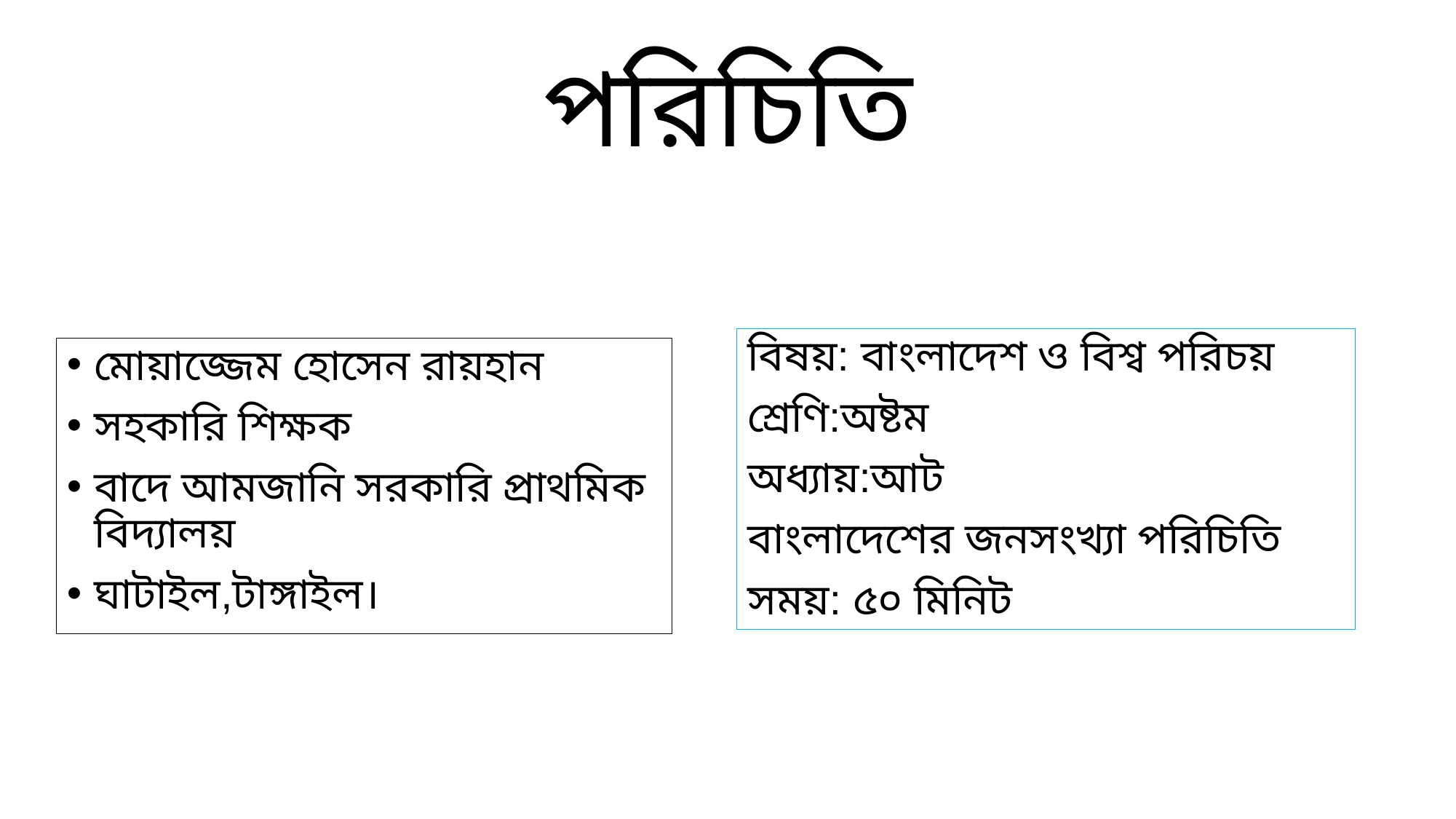

পরিচিতি
বিষয়: বাংলাদেশ ও বিশ্ব পরিচয়
শ্রেণি:অষ্টম
অধ্যায়:আট
বাংলাদেশের জনসংখ্যা পরিচিতি
সময়: ৫০ মিনিট
মোয়াজ্জেম হোসেন রায়হান
সহকারি শিক্ষক
বাদে আমজানি সরকারি প্রাথমিক বিদ্যালয়
ঘাটাইল,টাঙ্গাইল।